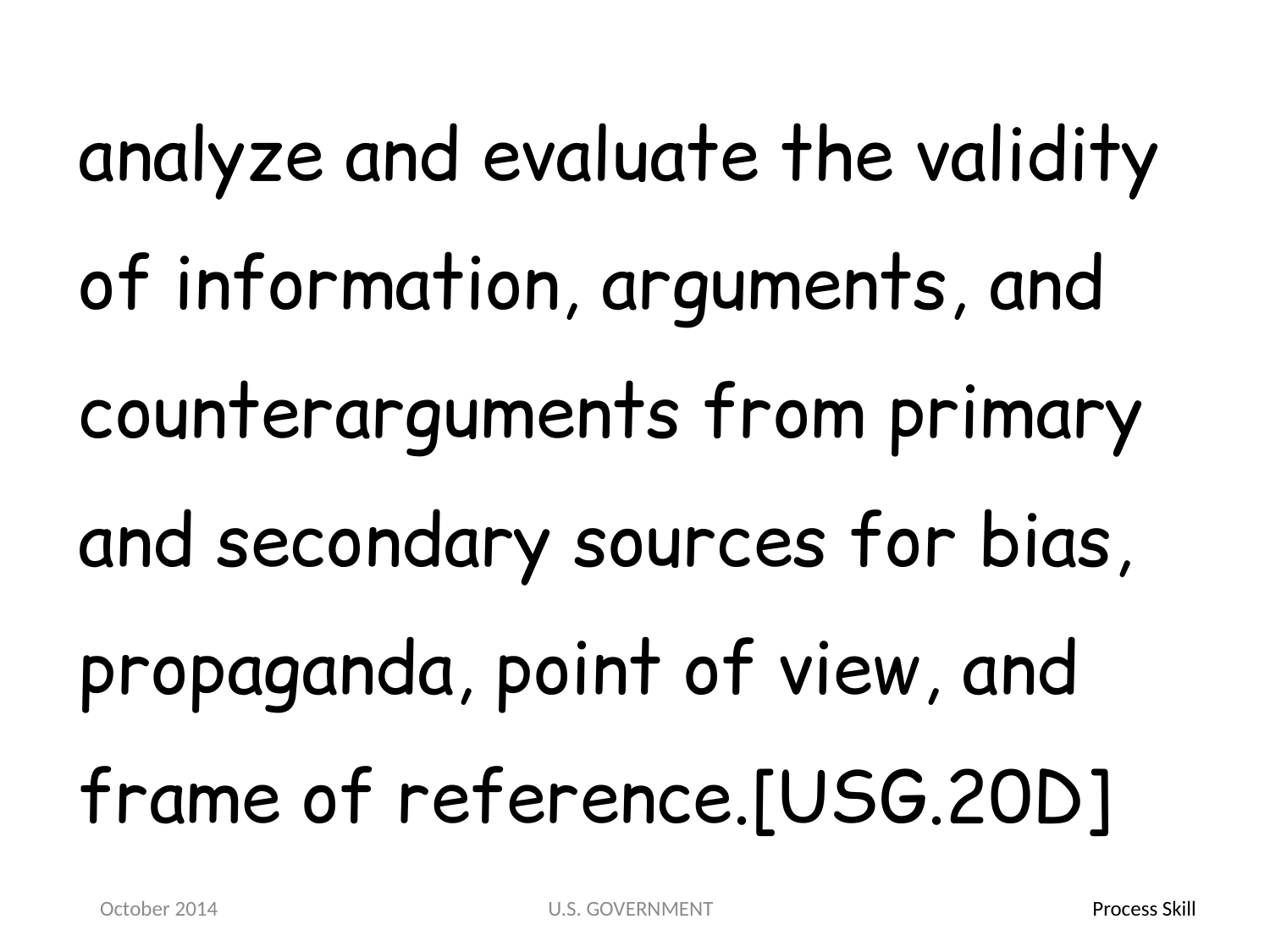

analyze and evaluate the validity of information, arguments, and counterarguments from primary and secondary sources for bias, propaganda, point of view, and frame of reference.[USG.20D]
October 2014
U.S. GOVERNMENT